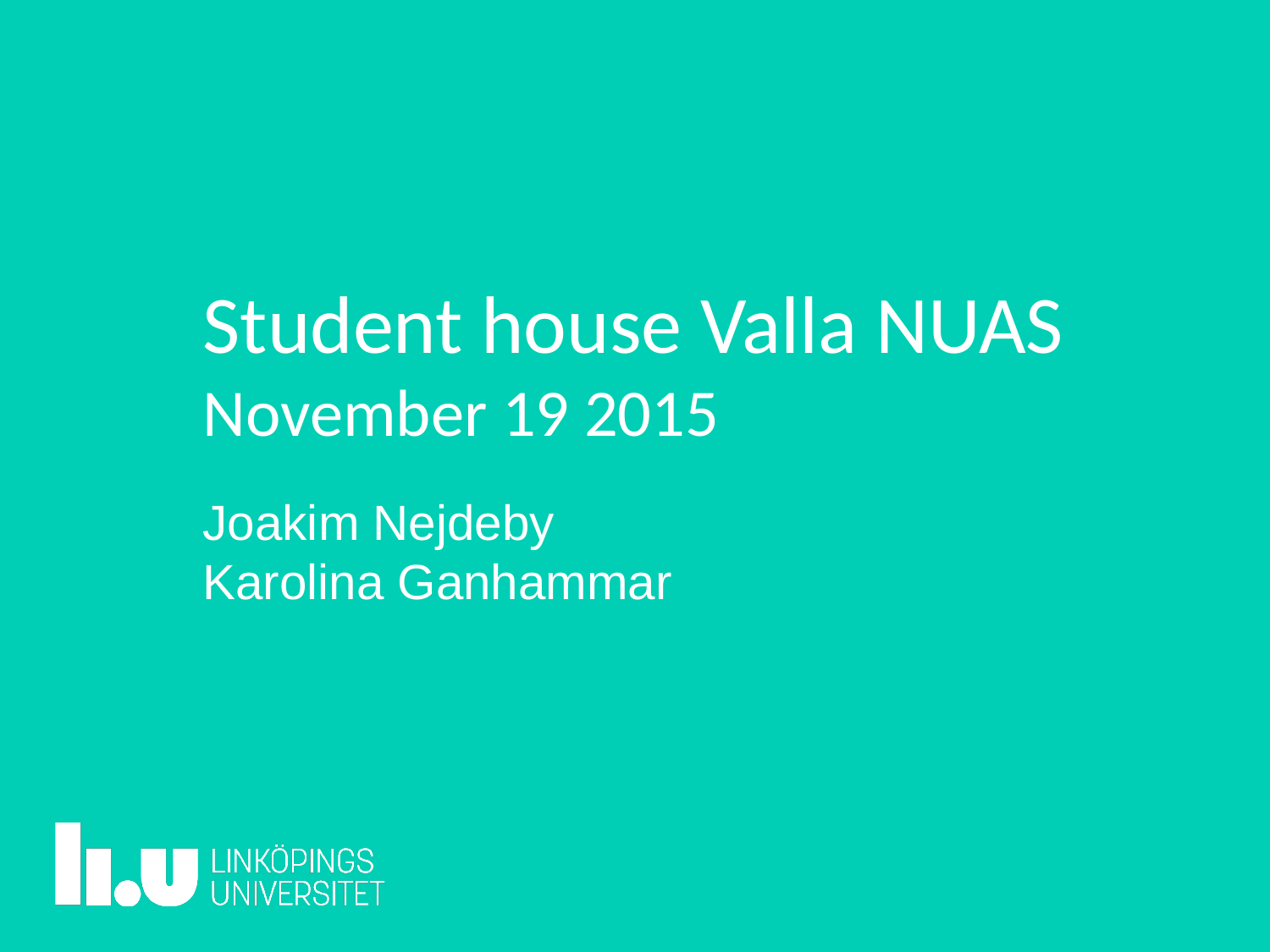

# Student house Valla NUAS November 19 2015
Joakim Nejdeby
Karolina Ganhammar